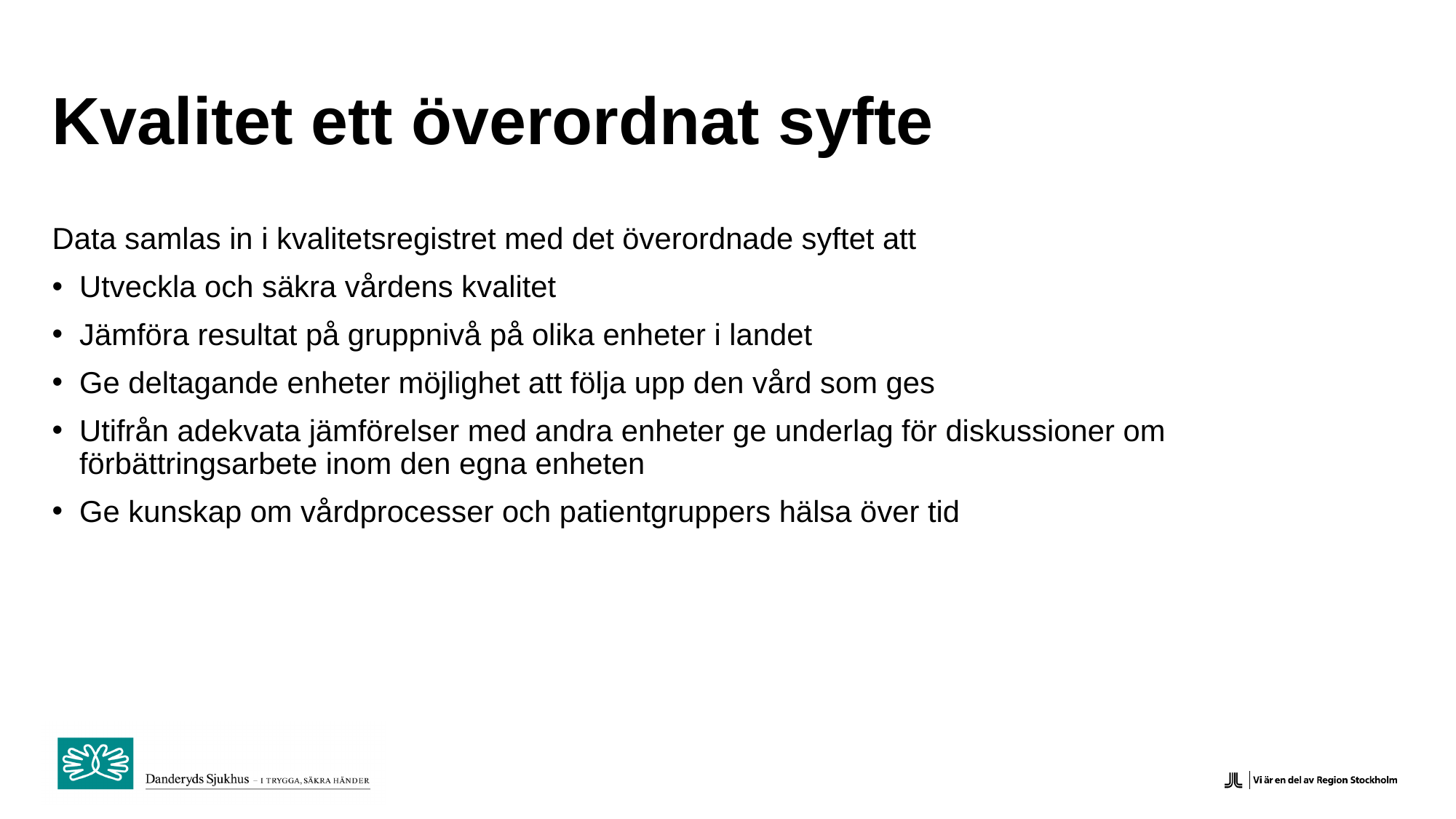

# Kvalitet ett överordnat syfte
Data samlas in i kvalitetsregistret med det överordnade syftet att
Utveckla och säkra vårdens kvalitet
Jämföra resultat på gruppnivå på olika enheter i landet
Ge deltagande enheter möjlighet att följa upp den vård som ges
Utifrån adekvata jämförelser med andra enheter ge underlag för diskussioner om förbättringsarbete inom den egna enheten
Ge kunskap om vårdprocesser och patientgruppers hälsa över tid